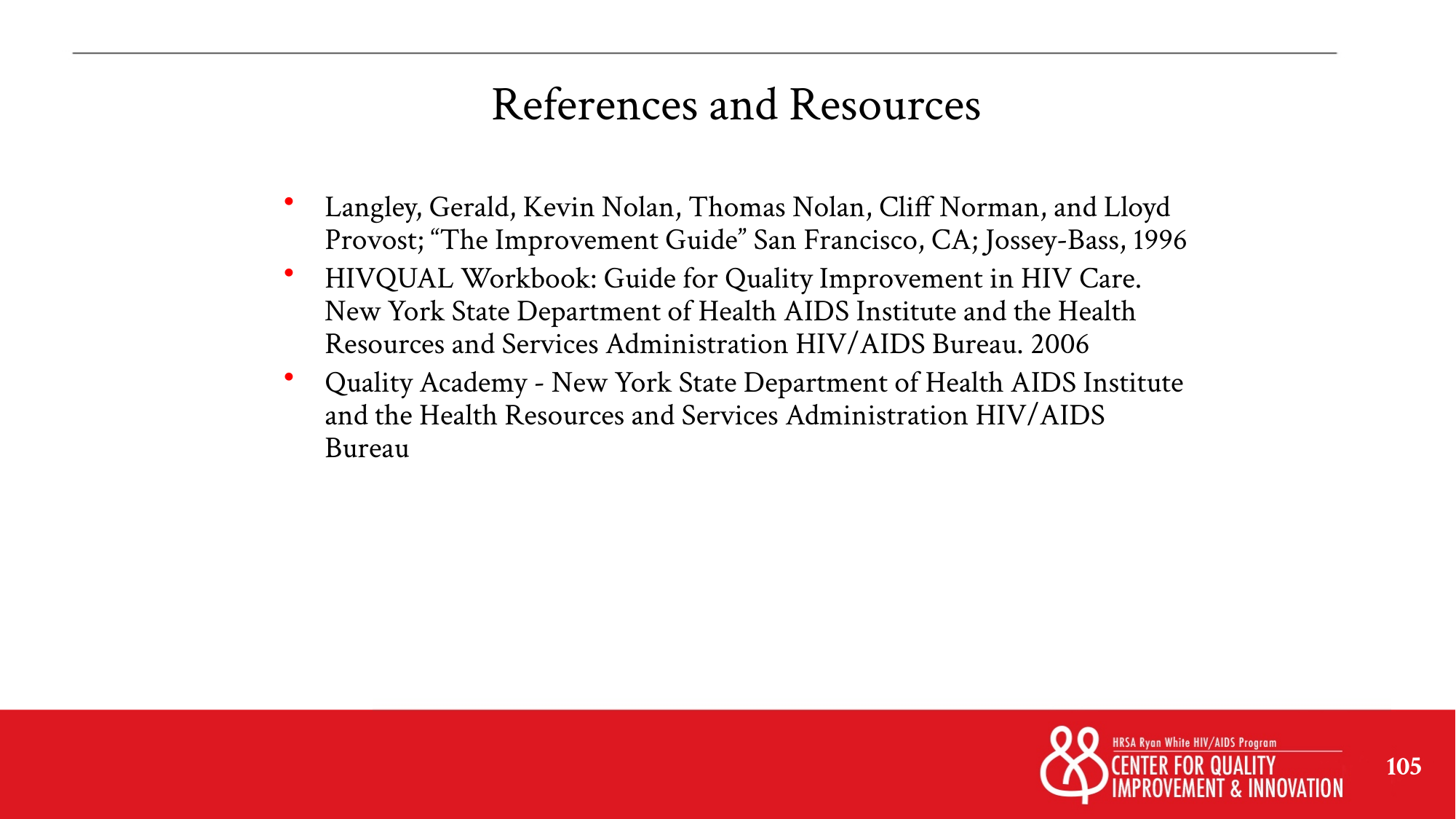

# References and Resources
Langley, Gerald, Kevin Nolan, Thomas Nolan, Cliff Norman, and Lloyd Provost; “The Improvement Guide” San Francisco, CA; Jossey-Bass, 1996
HIVQUAL Workbook: Guide for Quality Improvement in HIV Care. New York State Department of Health AIDS Institute and the Health Resources and Services Administration HIV/AIDS Bureau. 2006
Quality Academy - New York State Department of Health AIDS Institute and the Health Resources and Services Administration HIV/AIDS Bureau